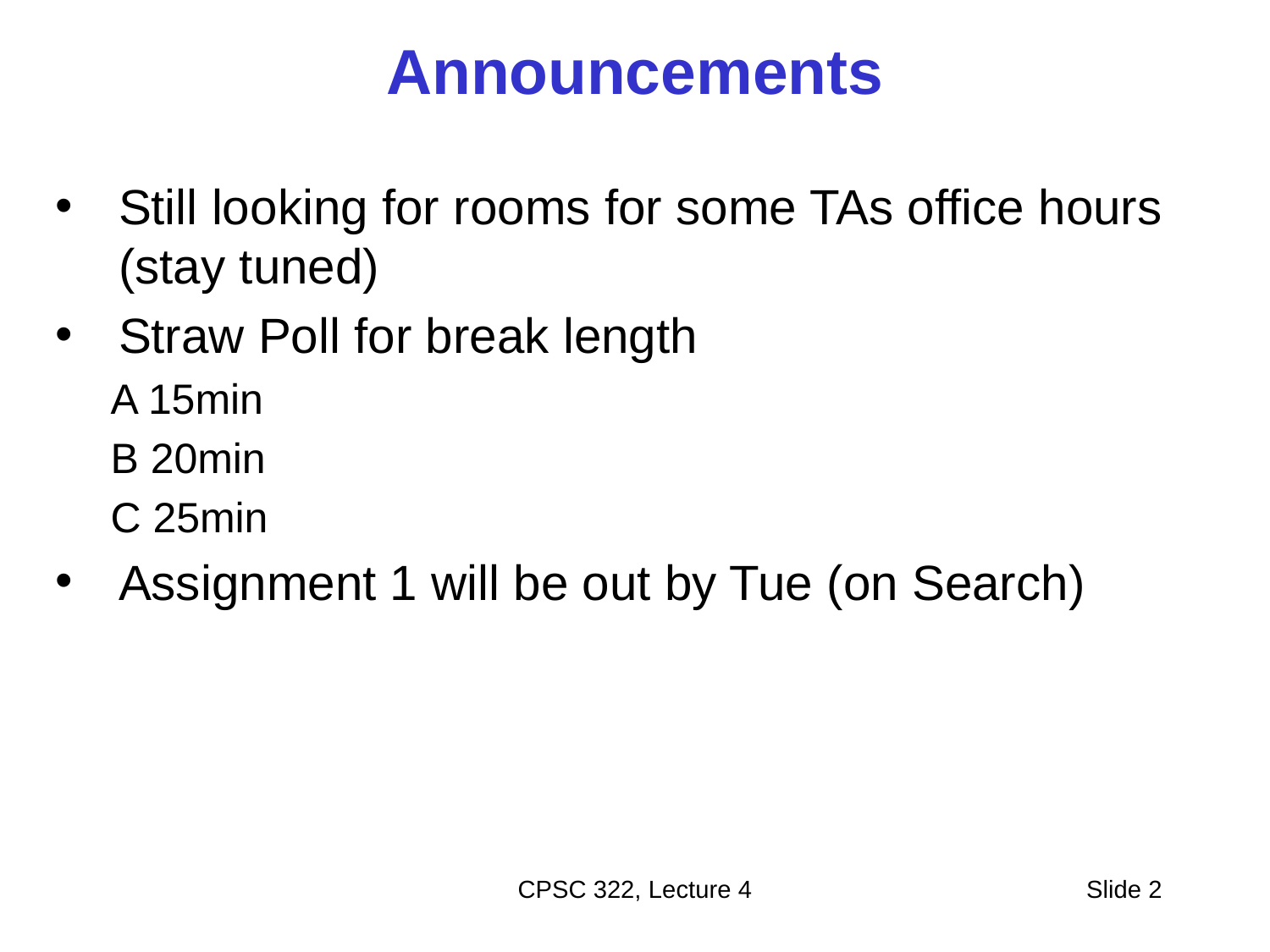

# Announcements
Still looking for rooms for some TAs office hours (stay tuned)
Straw Poll for break length
A 15min
B 20min
C 25min
Assignment 1 will be out by Tue (on Search)
CPSC 322, Lecture 4
Slide 2